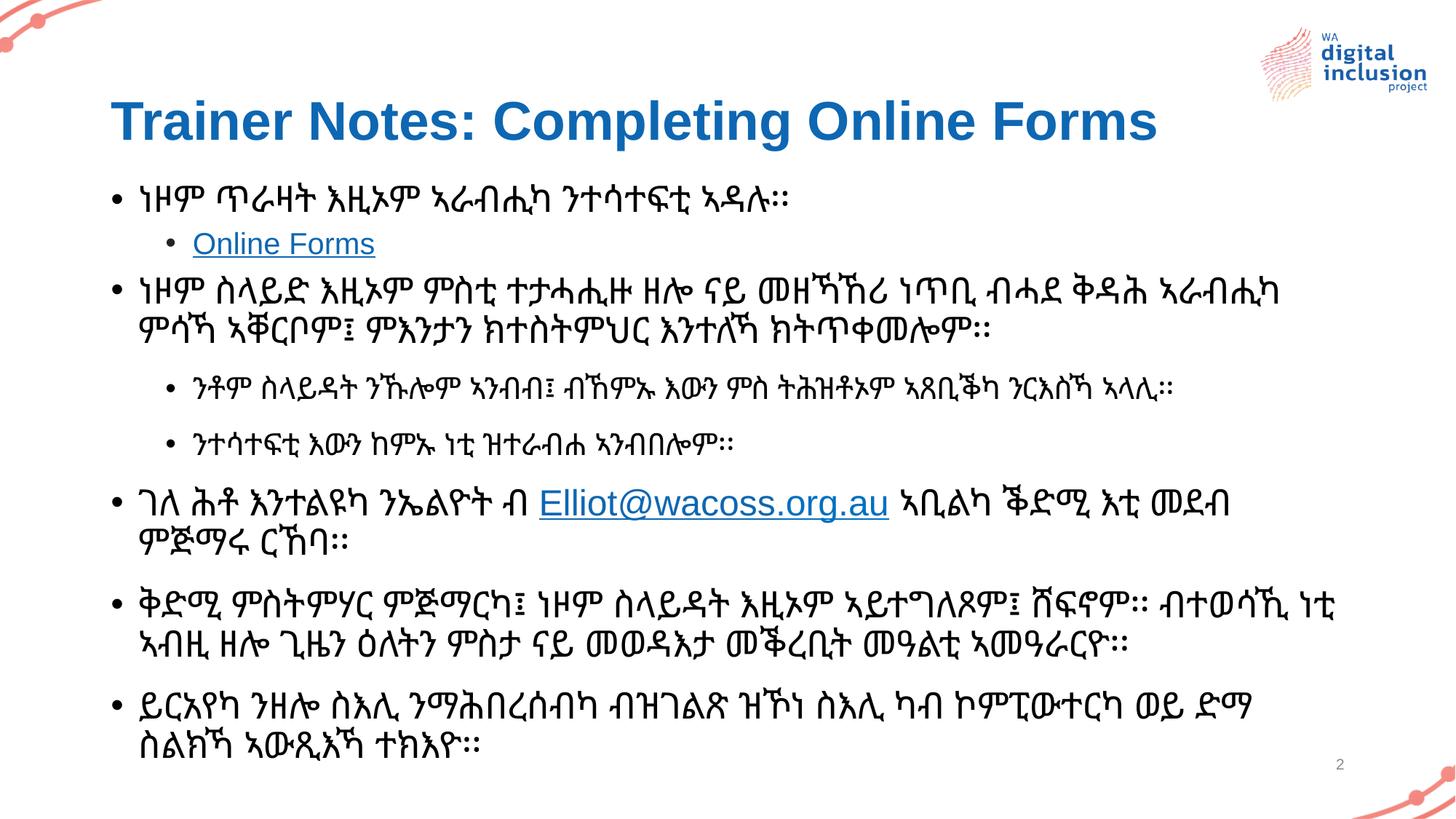

# Trainer Notes: Completing Online Forms
ነዞም ጥራዛት እዚኦም ኣራብሒካ ንተሳተፍቲ ኣዳሉ፡፡
Online Forms
ነዞም ስላይድ እዚኦም ምስቲ ተታሓሒዙ ዘሎ ናይ መዘኻኸሪ ነጥቢ ብሓደ ቅዳሕ ኣራብሒካ ምሳኻ ኣቐርቦም፤ ምእንታን ክተስትምህር እንተለኻ ክትጥቀመሎም፡፡
ንቶም ስላይዳት ንኹሎም ኣንብብ፤ ብኸምኡ እውን ምስ ትሕዝቶኦም ኣጸቢቕካ ንርእስኻ ኣላሊ፡፡
ንተሳተፍቲ እውን ከምኡ ነቲ ዝተራብሐ ኣንብበሎም፡፡
ገለ ሕቶ እንተልዩካ ንኤልዮት ብ Elliot@wacoss.org.au ኣቢልካ ቕድሚ እቲ መደብ ምጅማሩ ርኸባ፡፡
ቅድሚ ምስትምሃር ምጅማርካ፤ ነዞም ስላይዳት እዚኦም ኣይተግለጾም፤ ሸፍኖም፡፡ ብተወሳኺ ነቲ ኣብዚ ዘሎ ጊዜን ዕለትን ምስታ ናይ መወዳእታ መቕረቢት መዓልቲ ኣመዓራርዮ፡፡
ይርአየካ ንዘሎ ስእሊ ንማሕበረሰብካ ብዝገልጽ ዝኾነ ስእሊ ካብ ኮምፒውተርካ ወይ ድማ ስልክኻ ኣውጺእኻ ተክእዮ፡፡

2